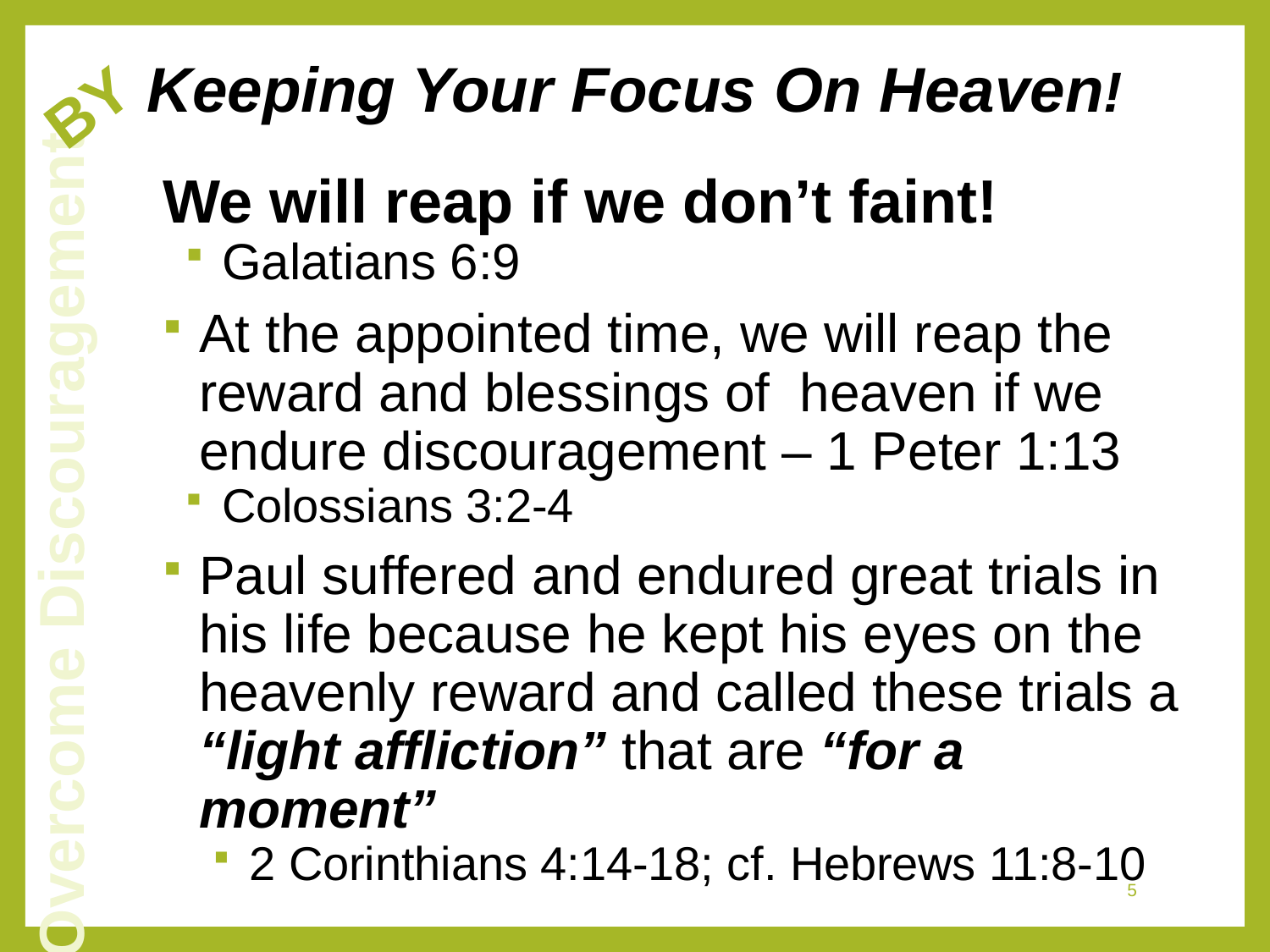

# Keeping Your Focus On Heaven!
BY
We will reap if we don’t faint!
Galatians 6:9
At the appointed time, we will reap the reward and blessings of  heaven if we endure discouragement – 1 Peter 1:13
Colossians 3:2-4
Paul suffered and endured great trials in his life because he kept his eyes on the heavenly reward and called these trials a “light affliction” that are “for a moment”
2 Corinthians 4:14-18; cf. Hebrews 11:8-10

Overcome Discouragement
5